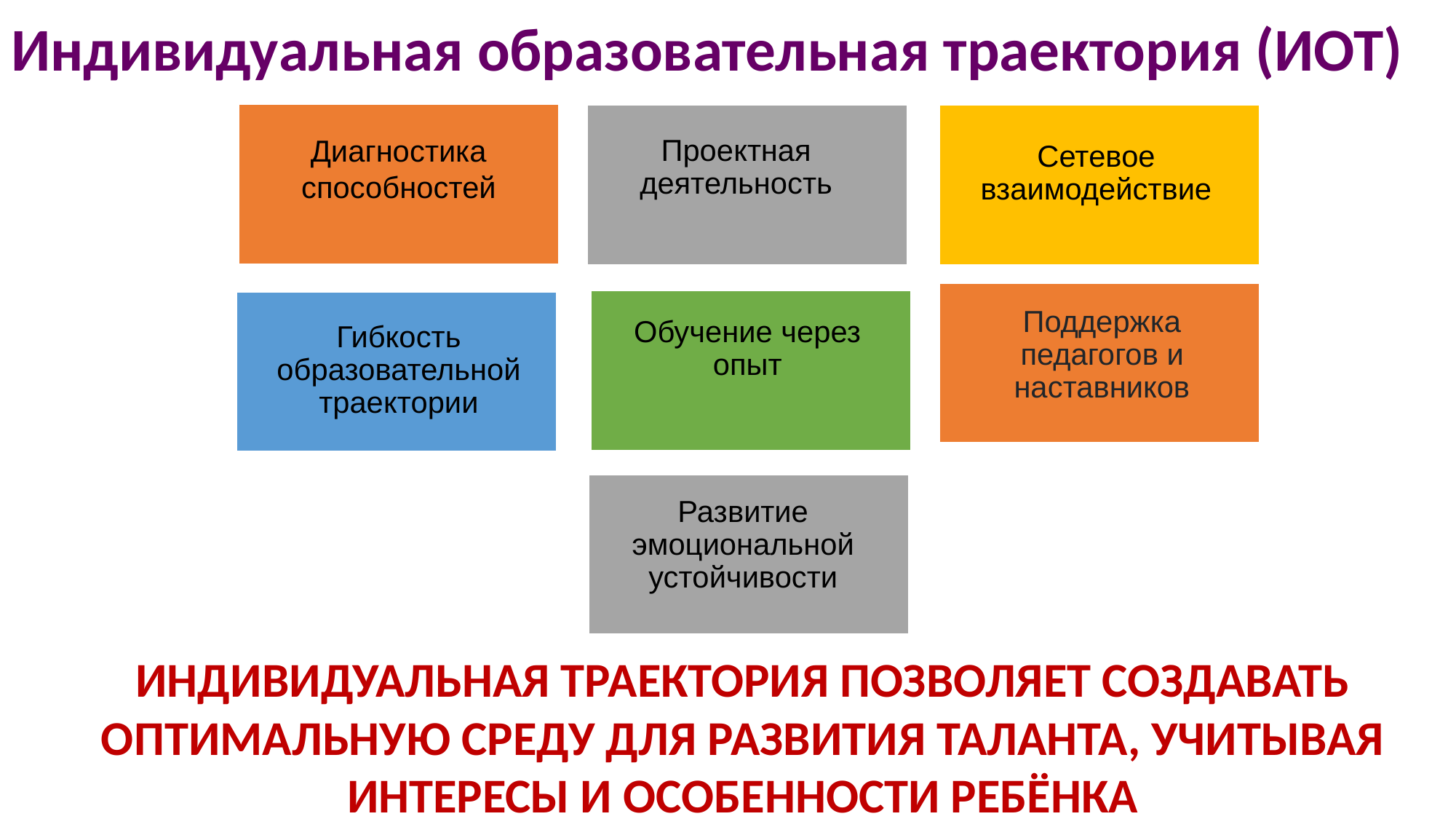

# Индивидуальная образовательная траектория (ИОТ)
Проектная деятельность
Сетевое взаимодействие

Диагностика способностей

Обучение через опыт
Поддержка педагогов и наставников

Гибкость образовательной траектории

Развитие эмоциональной устойчивости

ИНДИВИДУАЛЬНАЯ ТРАЕКТОРИЯ ПОЗВОЛЯЕТ СОЗДАВАТЬ ОПТИМАЛЬНУЮ СРЕДУ ДЛЯ РАЗВИТИЯ ТАЛАНТА, УЧИТЫВАЯ ИНТЕРЕСЫ И ОСОБЕННОСТИ РЕБЁНКА